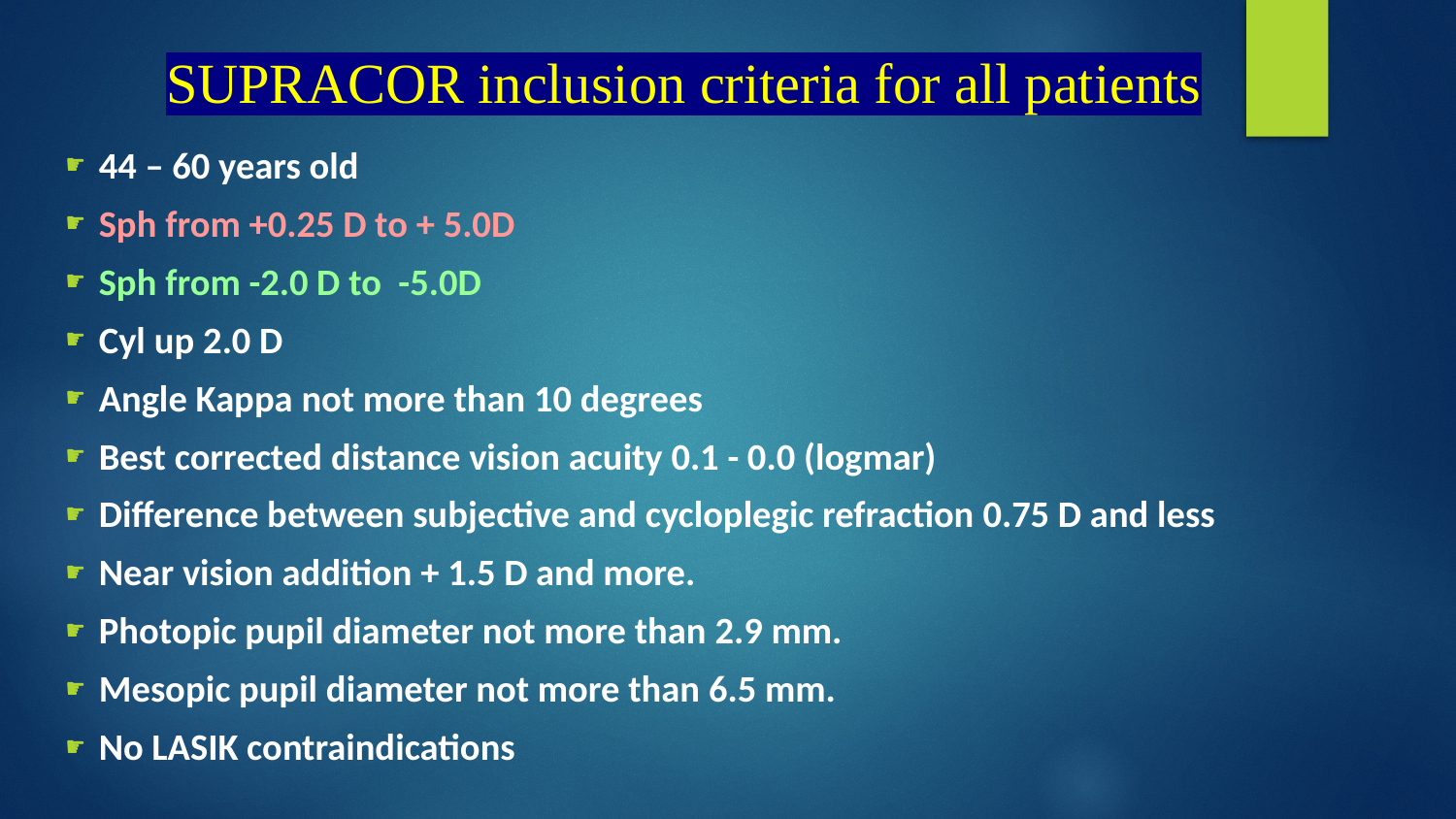

# SUPRACOR inclusion criteria for all patients
44 – 60 years old
Sph from +0.25 D to + 5.0D
Sph from -2.0 D to  -5.0D
Cyl up 2.0 D
Angle Kappa not more than 10 degrees
Best corrected distance vision acuity 0.1 - 0.0 (logmar)
Difference between subjective and cycloplegic refraction 0.75 D and less
Near vision addition + 1.5 D and more.
Photopic pupil diameter not more than 2.9 mm.
Mesopic pupil diameter not more than 6.5 mm.
No LASIK contraindications